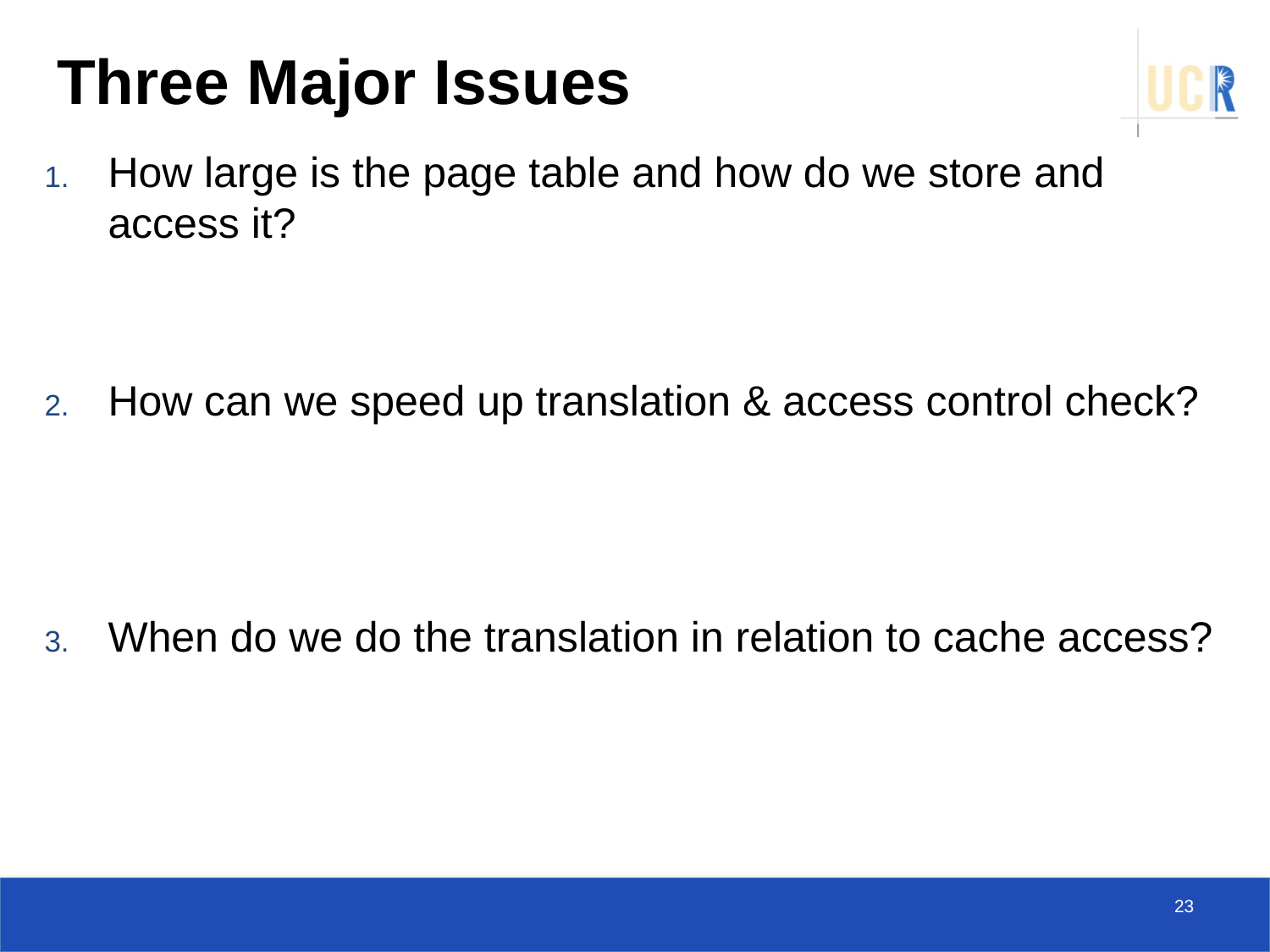

# Three Major Issues
How large is the page table and how do we store and access it?

How can we speed up translation & access control check?

When do we do the translation in relation to cache access?

23